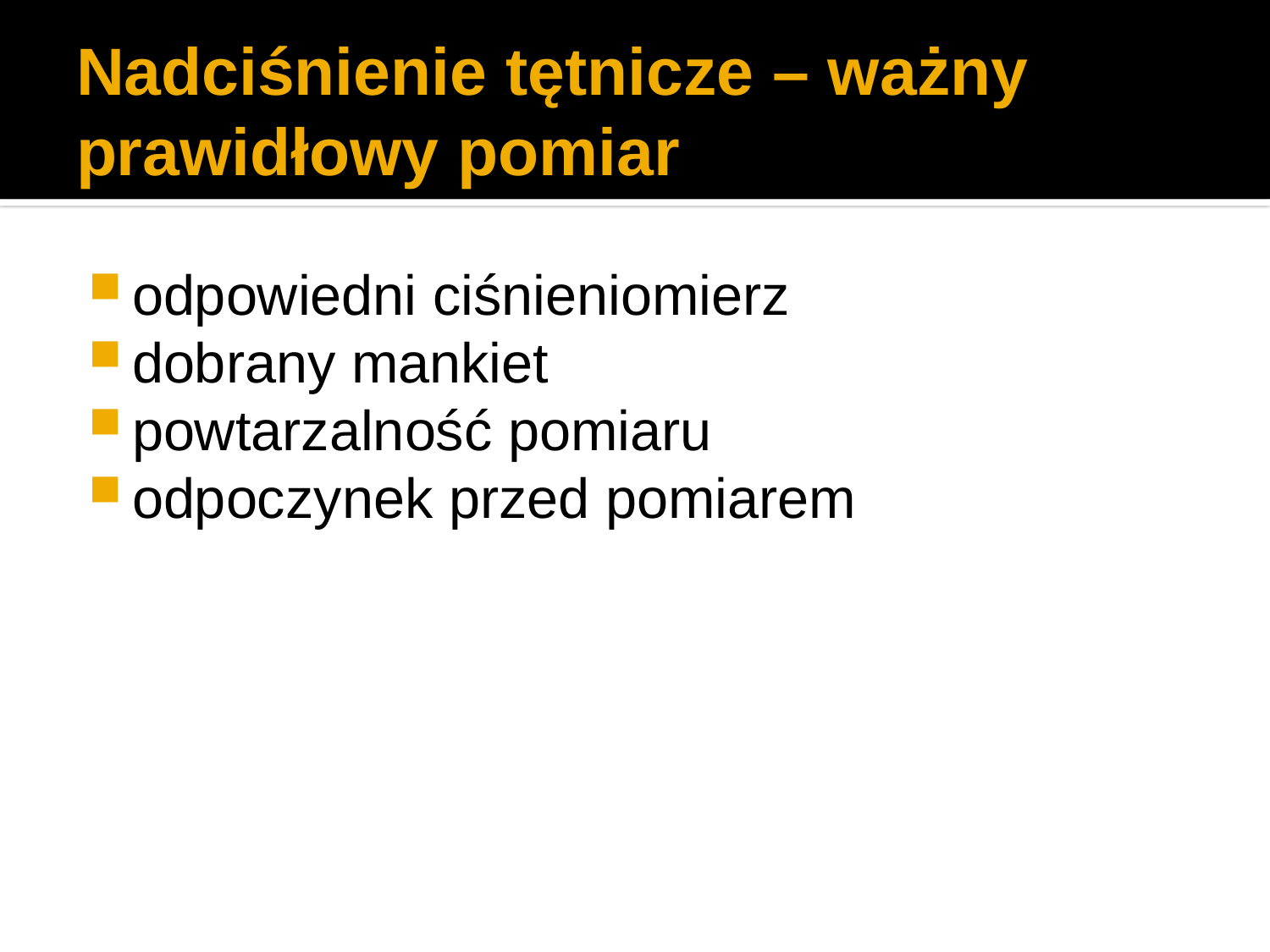

# Nadciśnienie tętnicze – ważny prawidłowy pomiar
odpowiedni ciśnieniomierz
dobrany mankiet
powtarzalność pomiaru
odpoczynek przed pomiarem